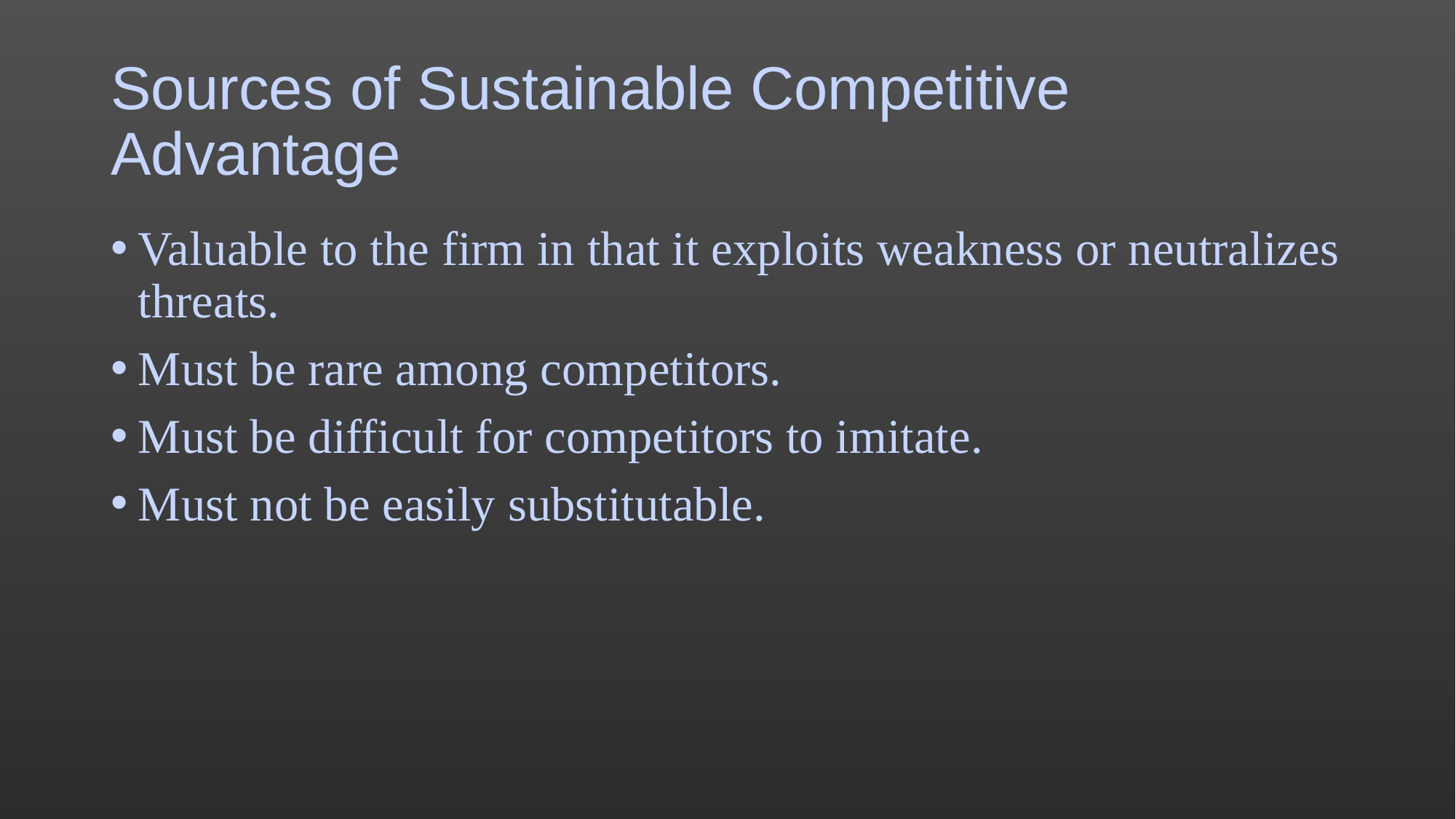

# Sources of Sustainable Competitive Advantage
Valuable to the firm in that it exploits weakness or neutralizes threats.
Must be rare among competitors.
Must be difficult for competitors to imitate.
Must not be easily substitutable.